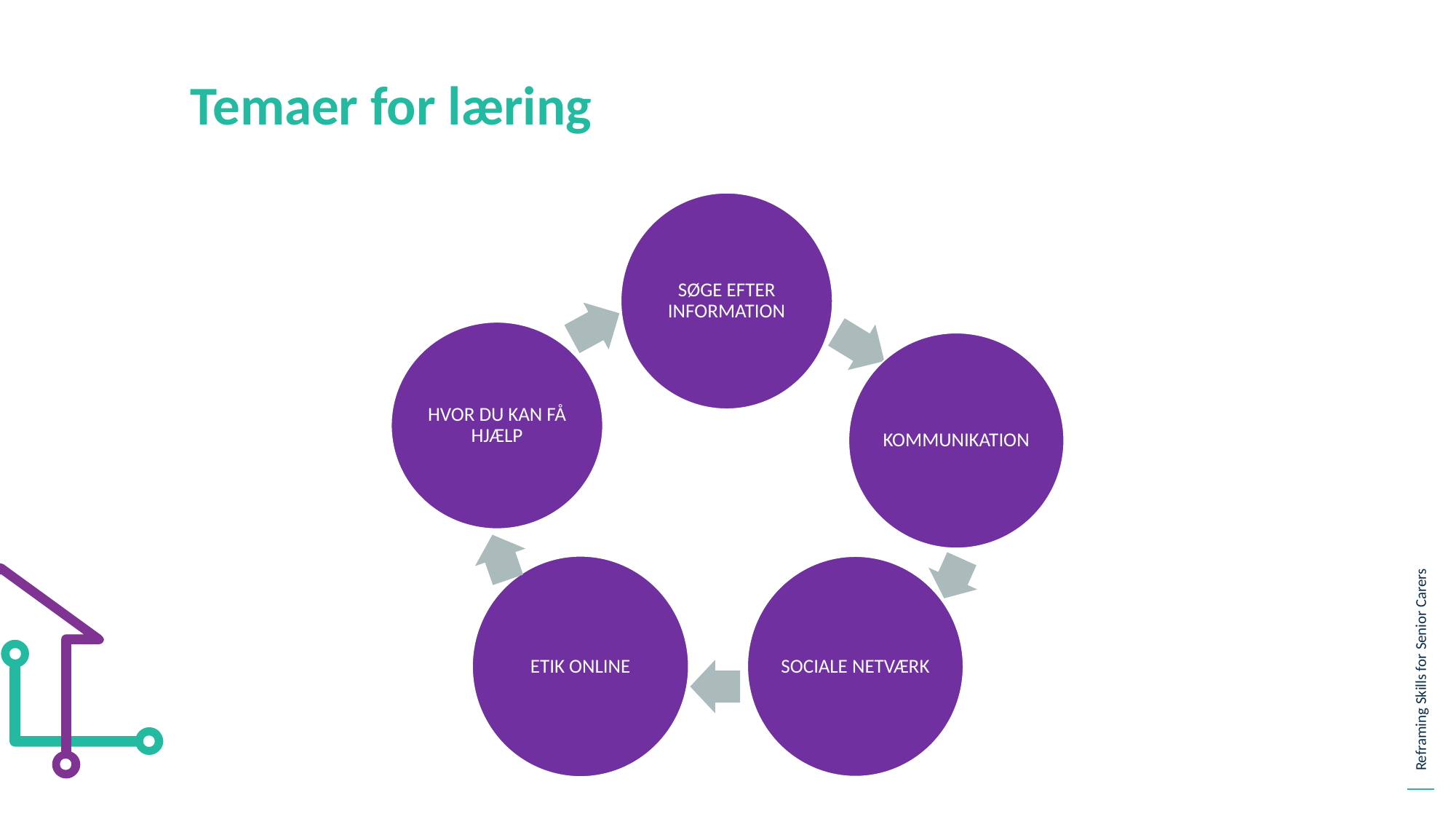

Temaer for læring
SØGE EFTER INFORMATION

KOMMUNIKATION

SOCIALE NETVÆRK

ETIK ONLINE

HVOR DU KAN FÅ HJÆLP